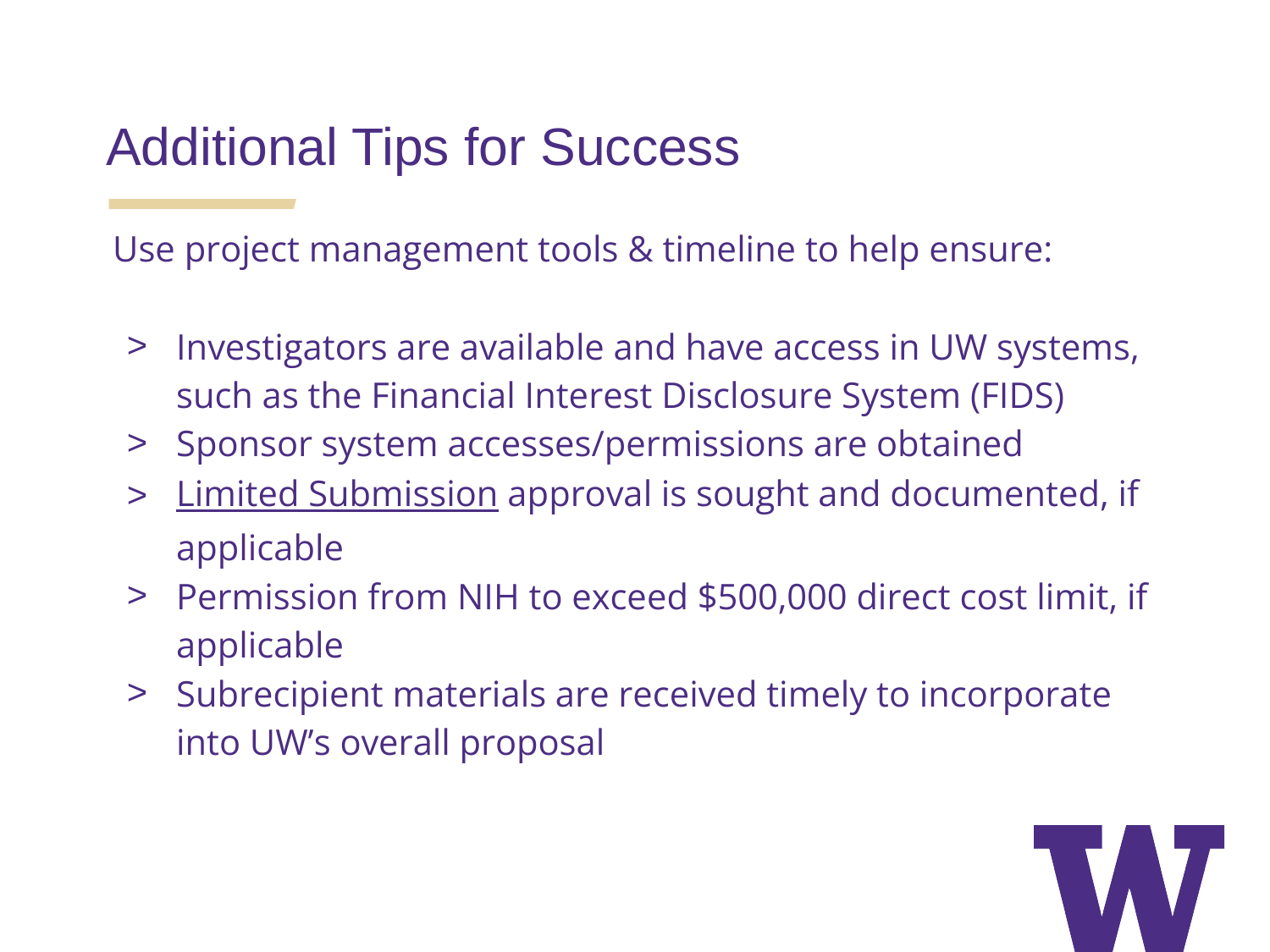

Additional Tips for Success
Use project management tools & timeline to help ensure:

Investigators are available and have access in UW systems, such as the Financial Interest Disclosure System (FIDS)
Sponsor system accesses/permissions are obtained
Limited Submission approval is sought and documented, if applicable
Permission from NIH to exceed $500,000 direct cost limit, if applicable
Subrecipient materials are received timely to incorporate into UW’s overall proposal